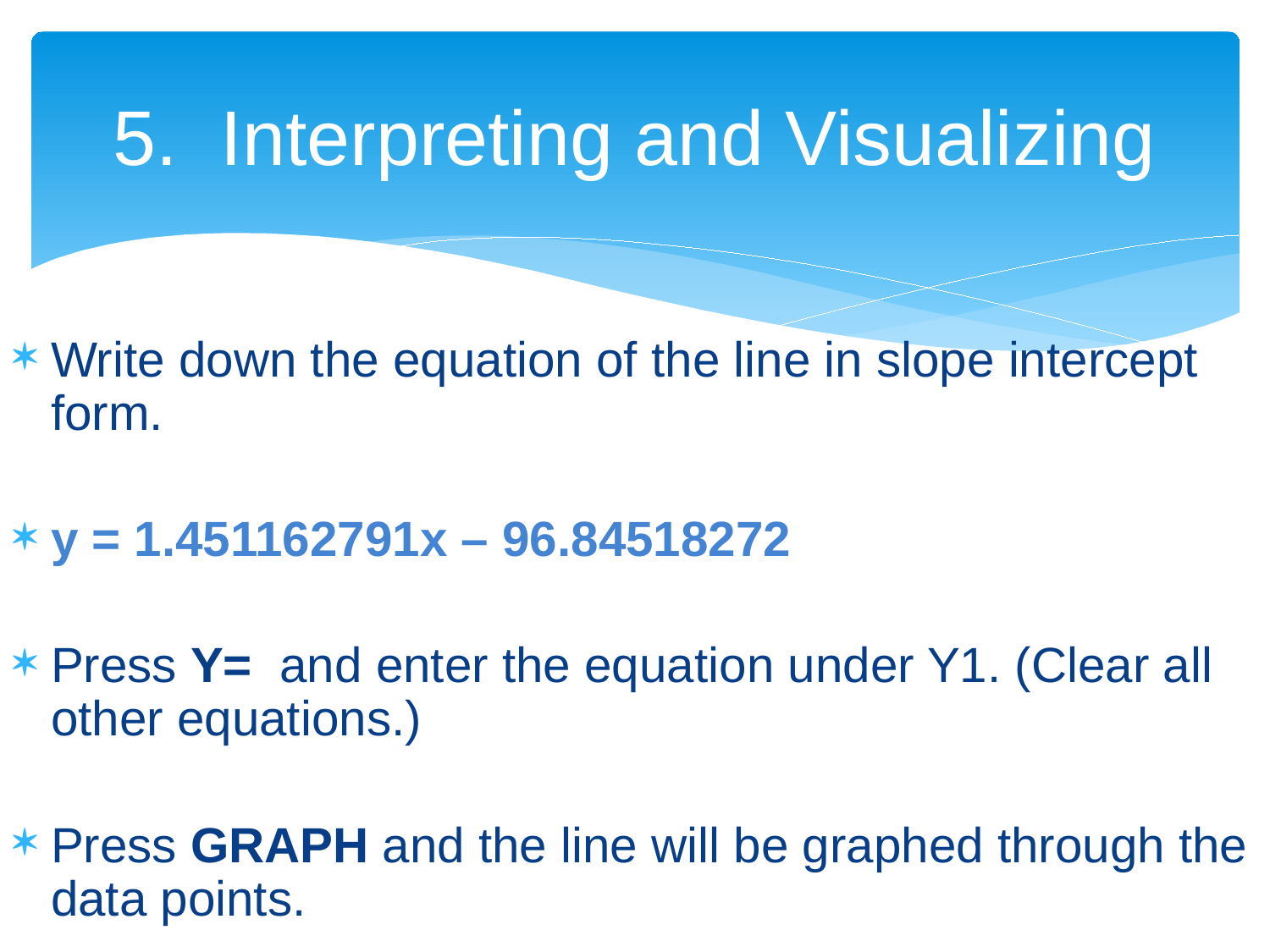

# 5.  Interpreting and Visualizing
Write down the equation of the line in slope intercept form.

y = 1.451162791x – 96.84518272

Press Y=  and enter the equation under Y1. (Clear all other equations.)

Press GRAPH and the line will be graphed through the data points.